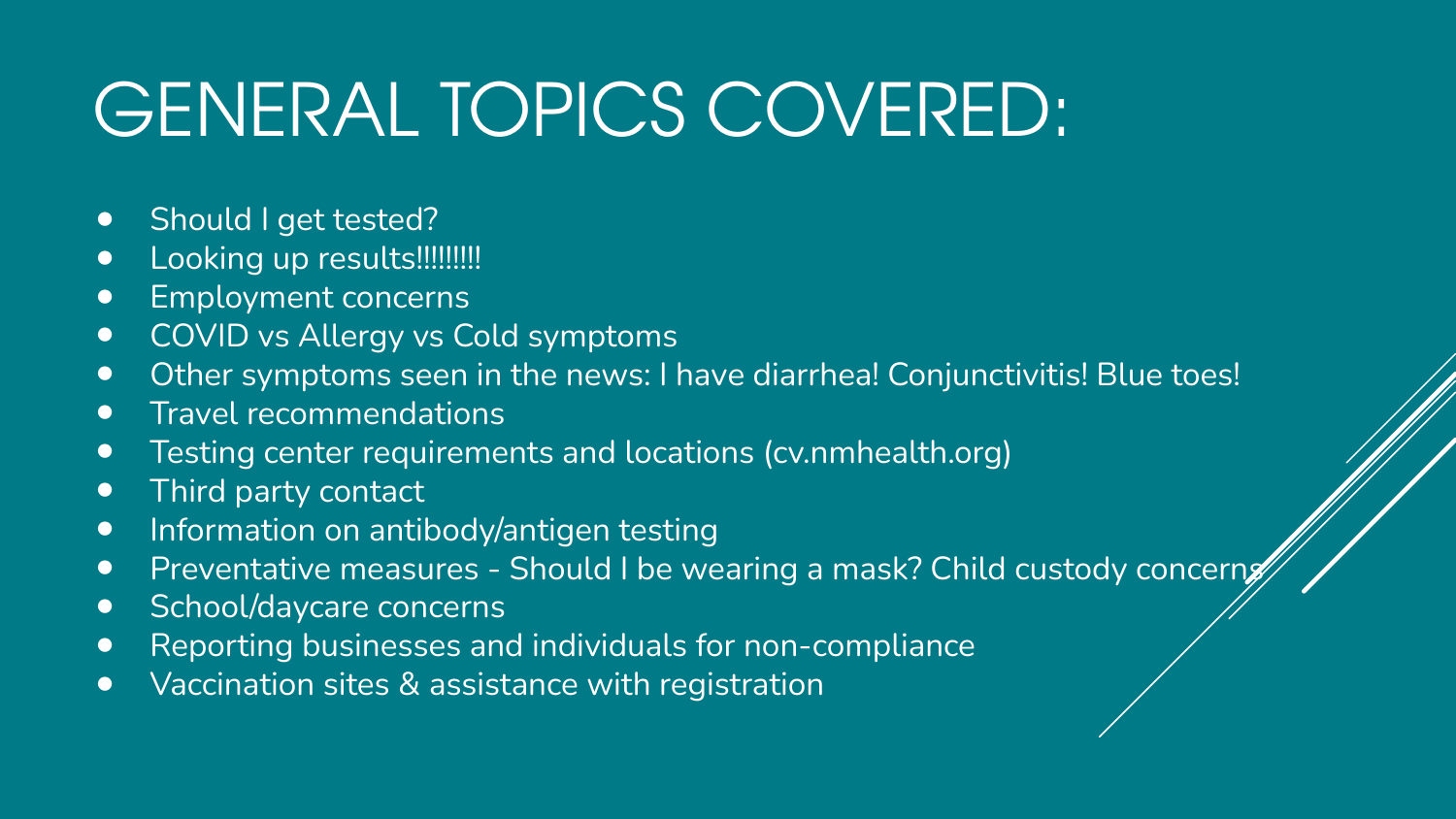

# General Topics Covered:
Should I get tested?
Looking up results!!!!!!!!!
Employment concerns
COVID vs Allergy vs Cold symptoms
Other symptoms seen in the news: I have diarrhea! Conjunctivitis! Blue toes!
Travel recommendations
Testing center requirements and locations (cv.nmhealth.org)
Third party contact
Information on antibody/antigen testing
Preventative measures - Should I be wearing a mask? Child custody concerns
School/daycare concerns
Reporting businesses and individuals for non-compliance
Vaccination sites & assistance with registration